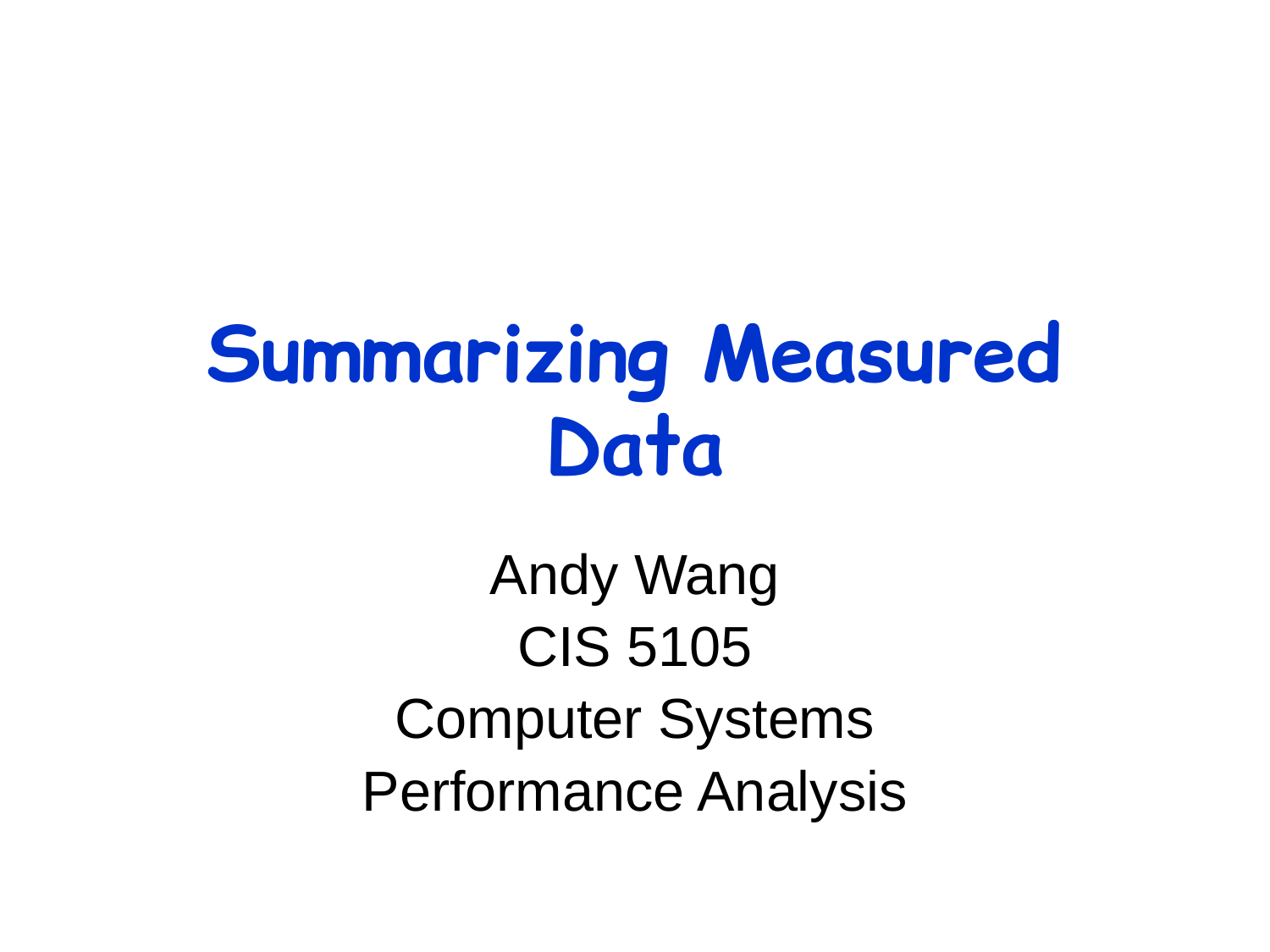

# Summarizing Measured Data
Andy Wang
CIS 5105
Computer Systems
Performance Analysis